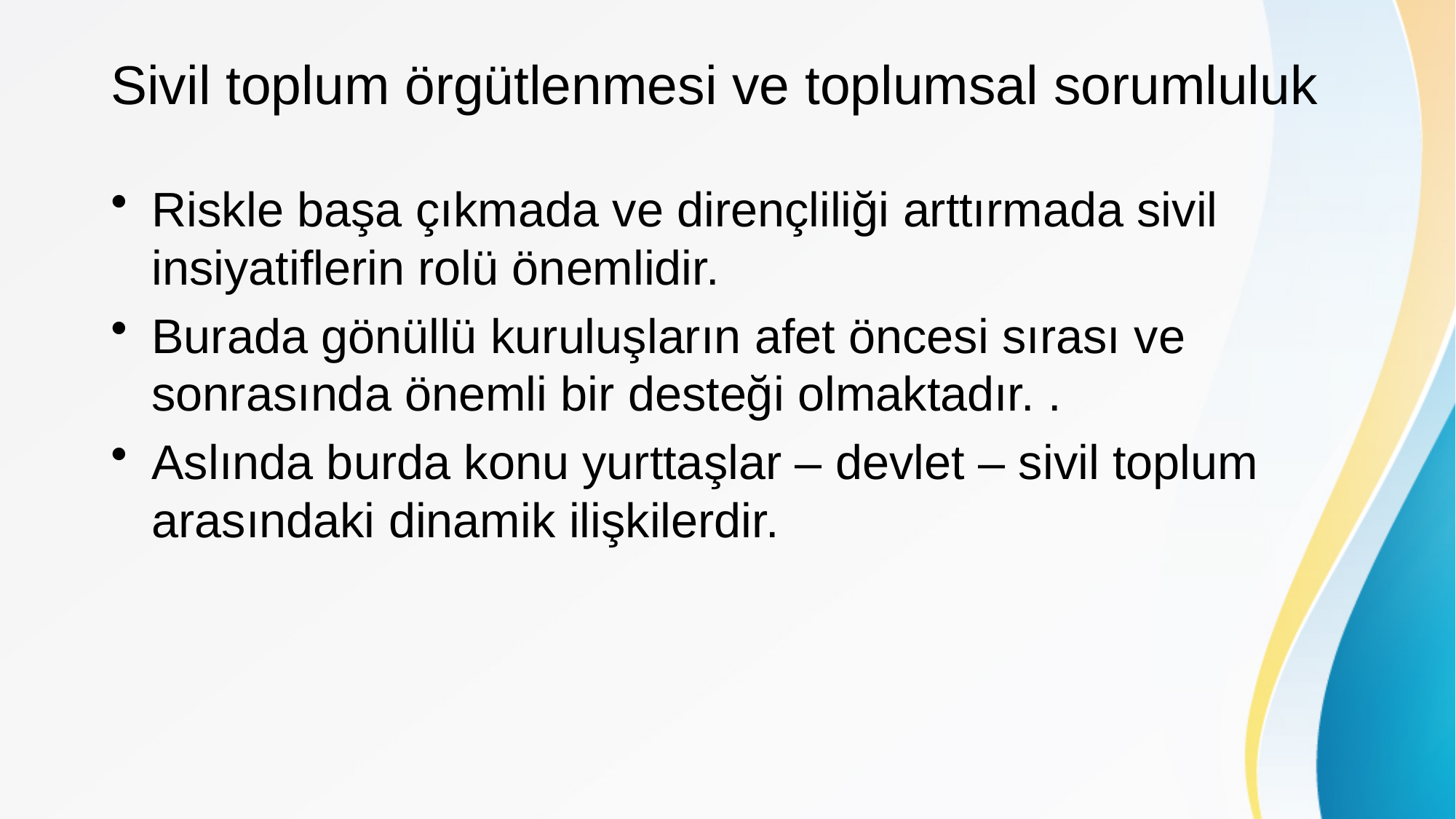

# Sivil toplum örgütlenmesi ve toplumsal sorumluluk
Riskle başa çıkmada ve dirençliliği arttırmada sivil insiyatiflerin rolü önemlidir.
Burada gönüllü kuruluşların afet öncesi sırası ve sonrasında önemli bir desteği olmaktadır. .
Aslında burda konu yurttaşlar – devlet – sivil toplum arasındaki dinamik ilişkilerdir.